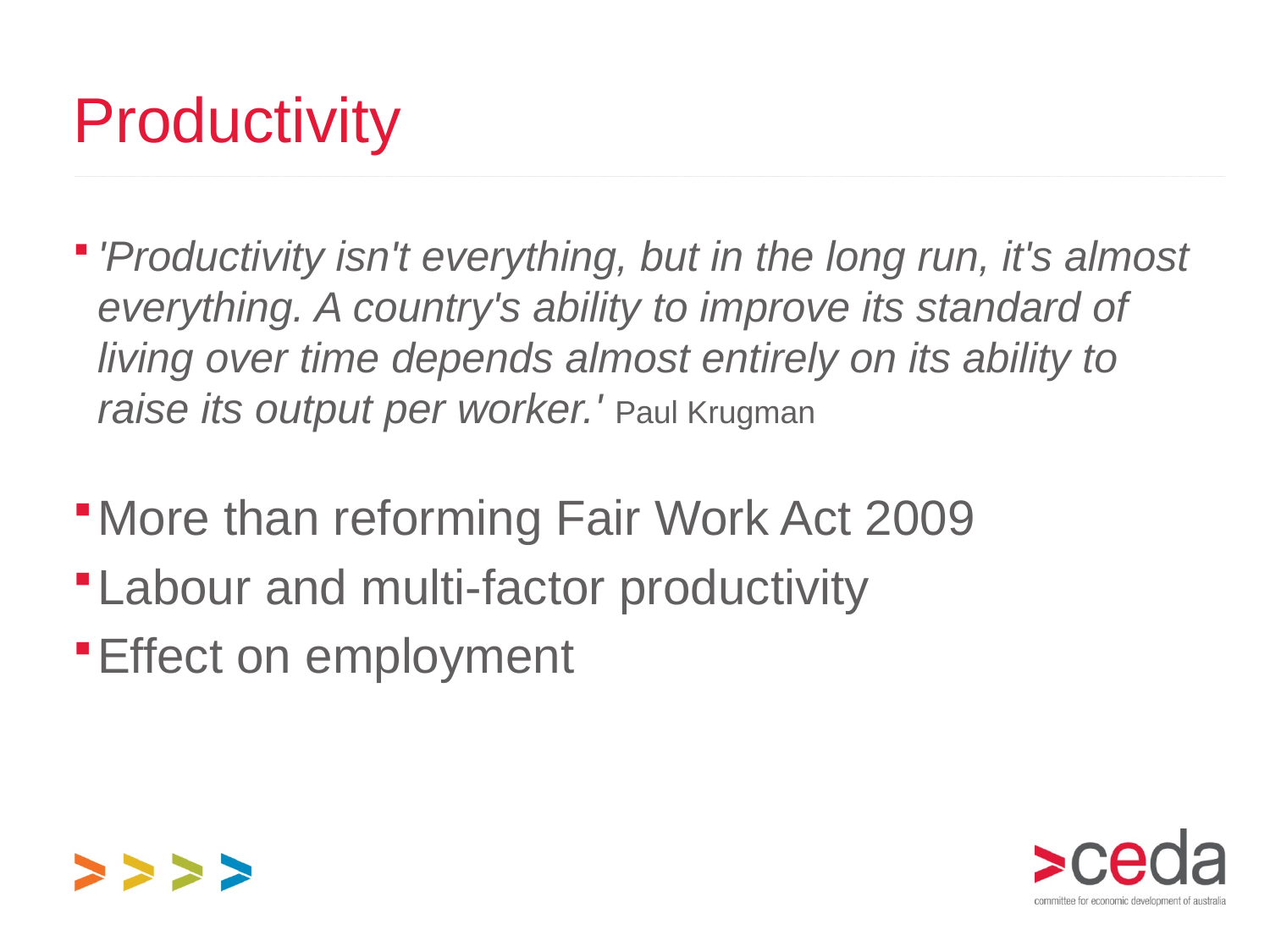

# Productivity
'Productivity isn't everything, but in the long run, it's almost everything. A country's ability to improve its standard of living over time depends almost entirely on its ability to raise its output per worker.' Paul Krugman

More than reforming Fair Work Act 2009
Labour and multi-factor productivity
Effect on employment